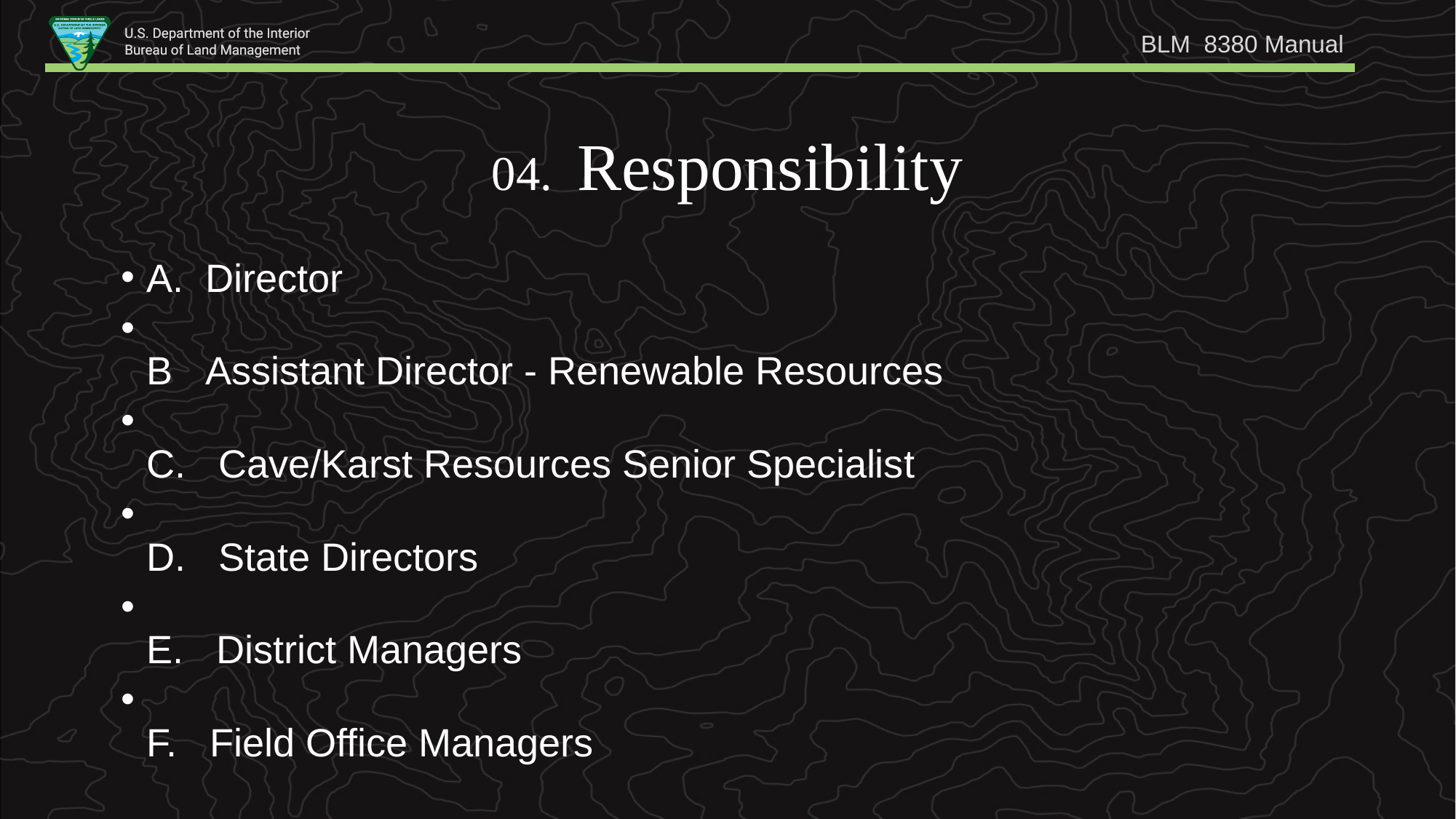

BLM  8380 Manual
04.  Responsibility
A.  Director
B   Assistant Director - Renewable Resources
C.   Cave/Karst Resources Senior Specialist
D.   State Directors
E.   District Managers
F.   Field Office Managers